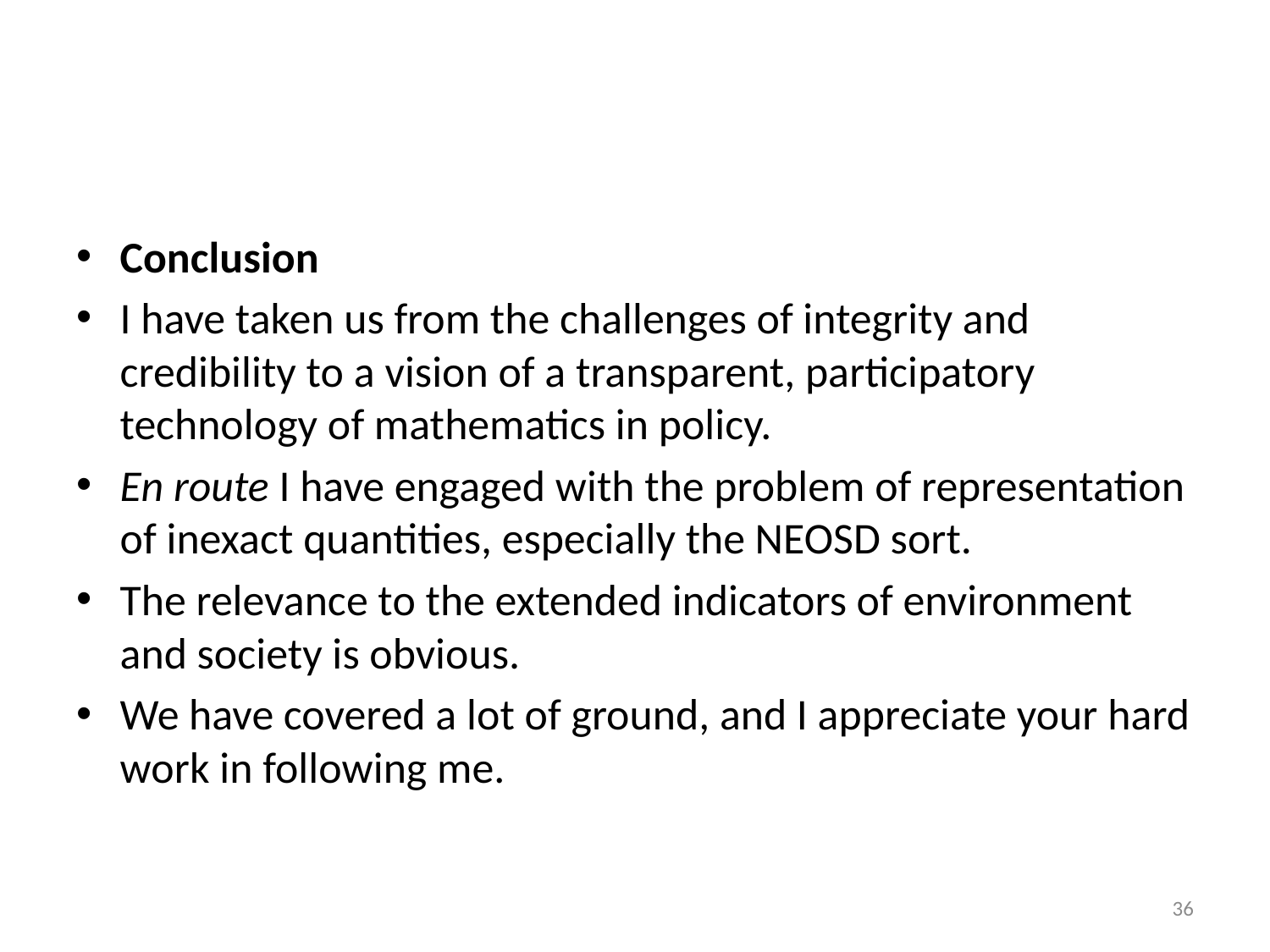

#
Conclusion
I have taken us from the challenges of integrity and credibility to a vision of a transparent, participatory technology of mathematics in policy.
En route I have engaged with the problem of representation of inexact quantities, especially the NEOSD sort.
The relevance to the extended indicators of environment and society is obvious.
We have covered a lot of ground, and I appreciate your hard work in following me.

36